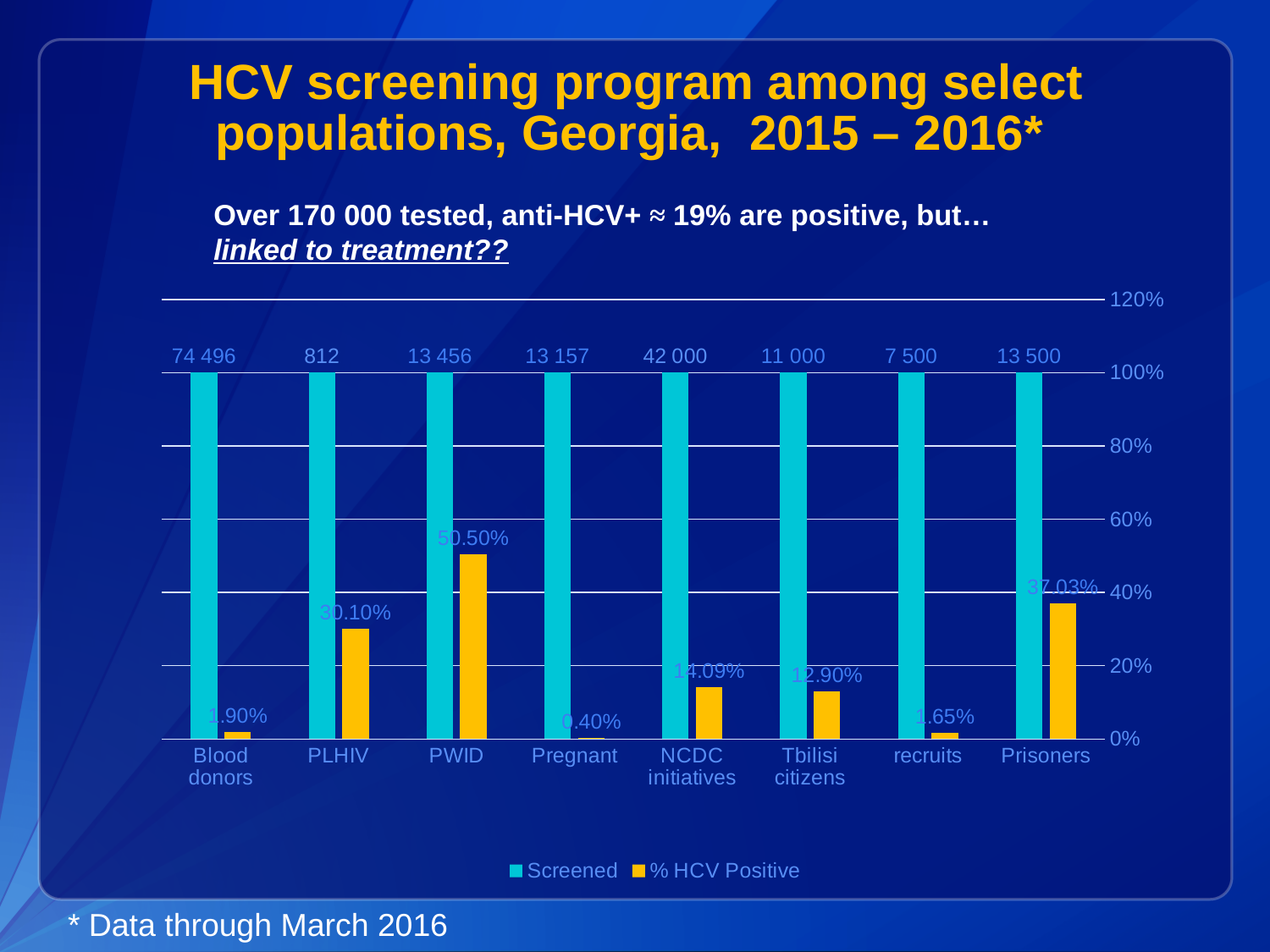

HCV screening program among select populations, Georgia,  2015 – 2016*
Over 170 000 tested, anti-HCV+ ≈ 19% are positive, but… linked to treatment??

### Chart

| Category | Screened | % HCV Positive |
|---|---|---|
| Blood donors | 1.0 | 0.019 |
| PLHIV | 1.0 | 0.301 |
| PWID | 1.0 | 0.505 |
| Pregnant | 1.0 | 0.004 |
| NCDC initiatives | 1.0 | 0.1409 |
| Tbilisi citizens | 1.0 | 0.129 |
| recruits | 1.0 | 0.0165 |
| Prisoners | 1.0 | 0.3703 |
* Data through March 2016